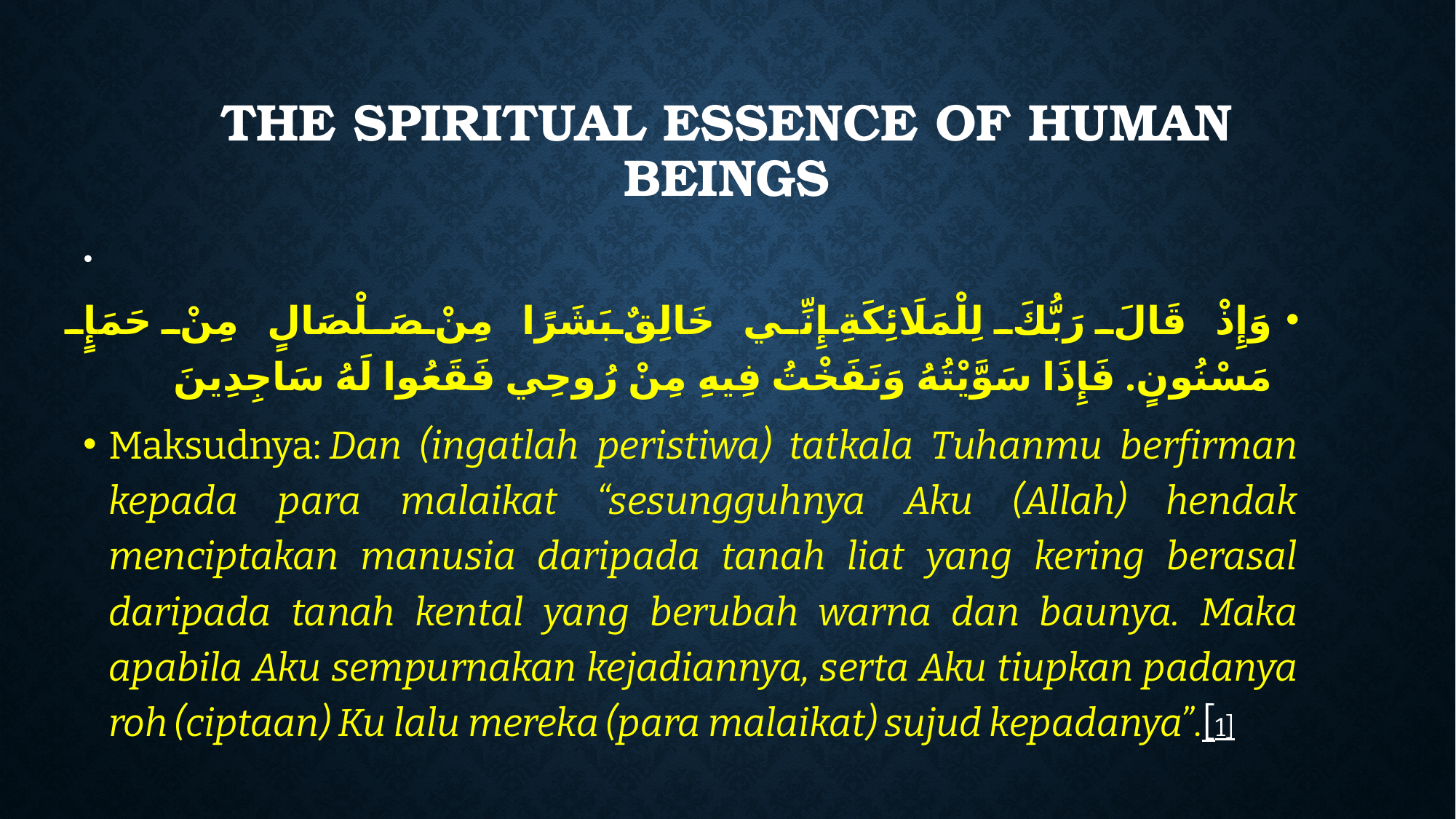

# THE SPIRITUAL ESSENCE OF HUMAN BEINGS

وَإِذْ قَالَ رَبُّكَ لِلْمَلَائِكَةِ إِنِّي خَالِقٌ بَشَرًا مِنْ صَلْصَالٍ مِنْ حَمَإٍ مَسْنُونٍ. فَإِذَا سَوَّيْتُهُ وَنَفَخْتُ فِيهِ مِنْ رُوحِي فَقَعُوا لَهُ سَاجِدِينَ
Maksudnya: Dan (ingatlah peristiwa) tatkala Tuhanmu berfirman kepada para malaikat “sesungguhnya Aku (Allah) hendak menciptakan manusia daripada tanah liat yang kering berasal daripada tanah kental yang berubah warna dan baunya. Maka apabila Aku sempurnakan kejadiannya, serta Aku tiupkan padanya roh (ciptaan) Ku lalu mereka (para malaikat) sujud kepadanya”.[1]